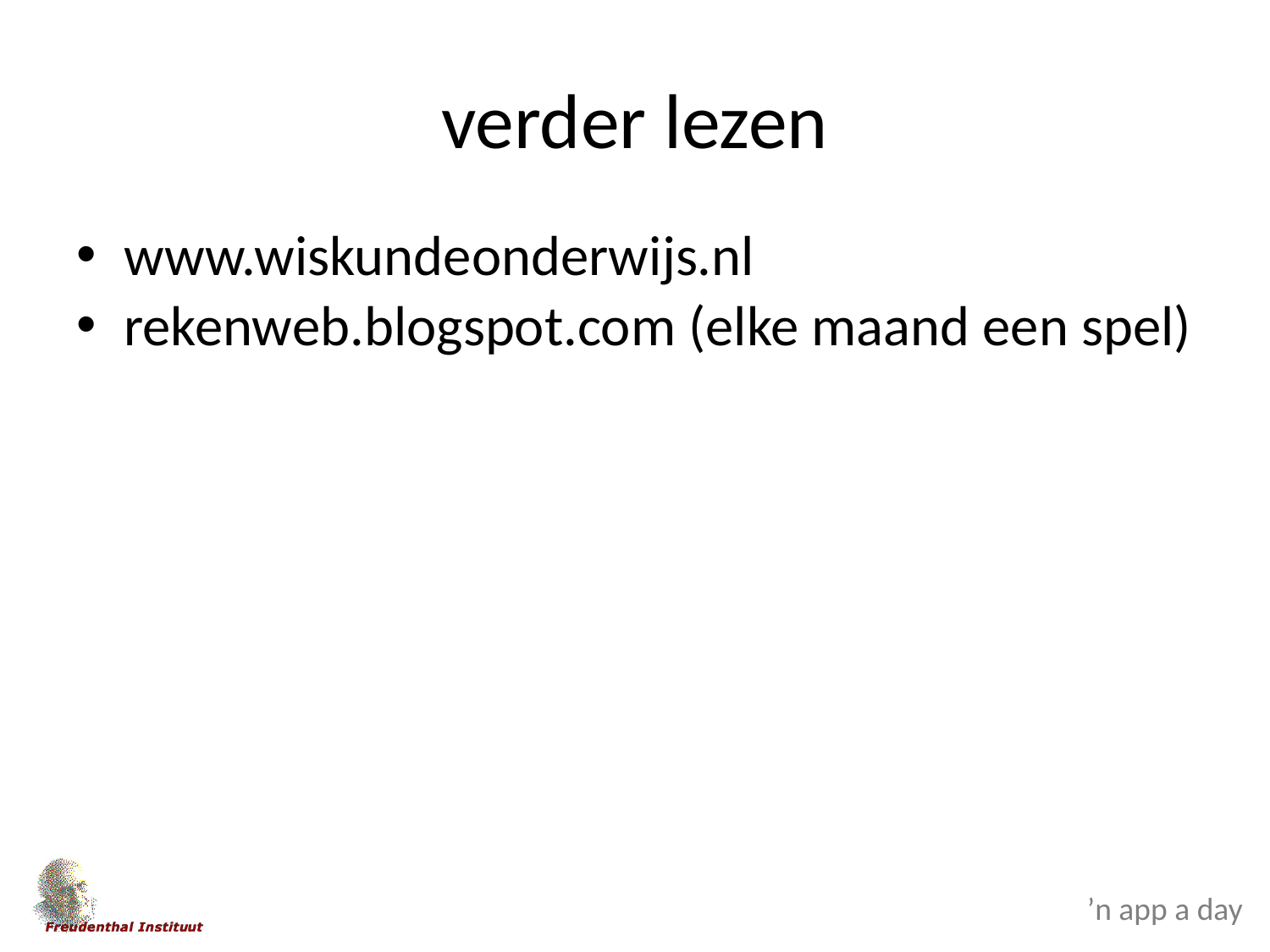

# verder lezen
www.wiskundeonderwijs.nl
rekenweb.blogspot.com (elke maand een spel)